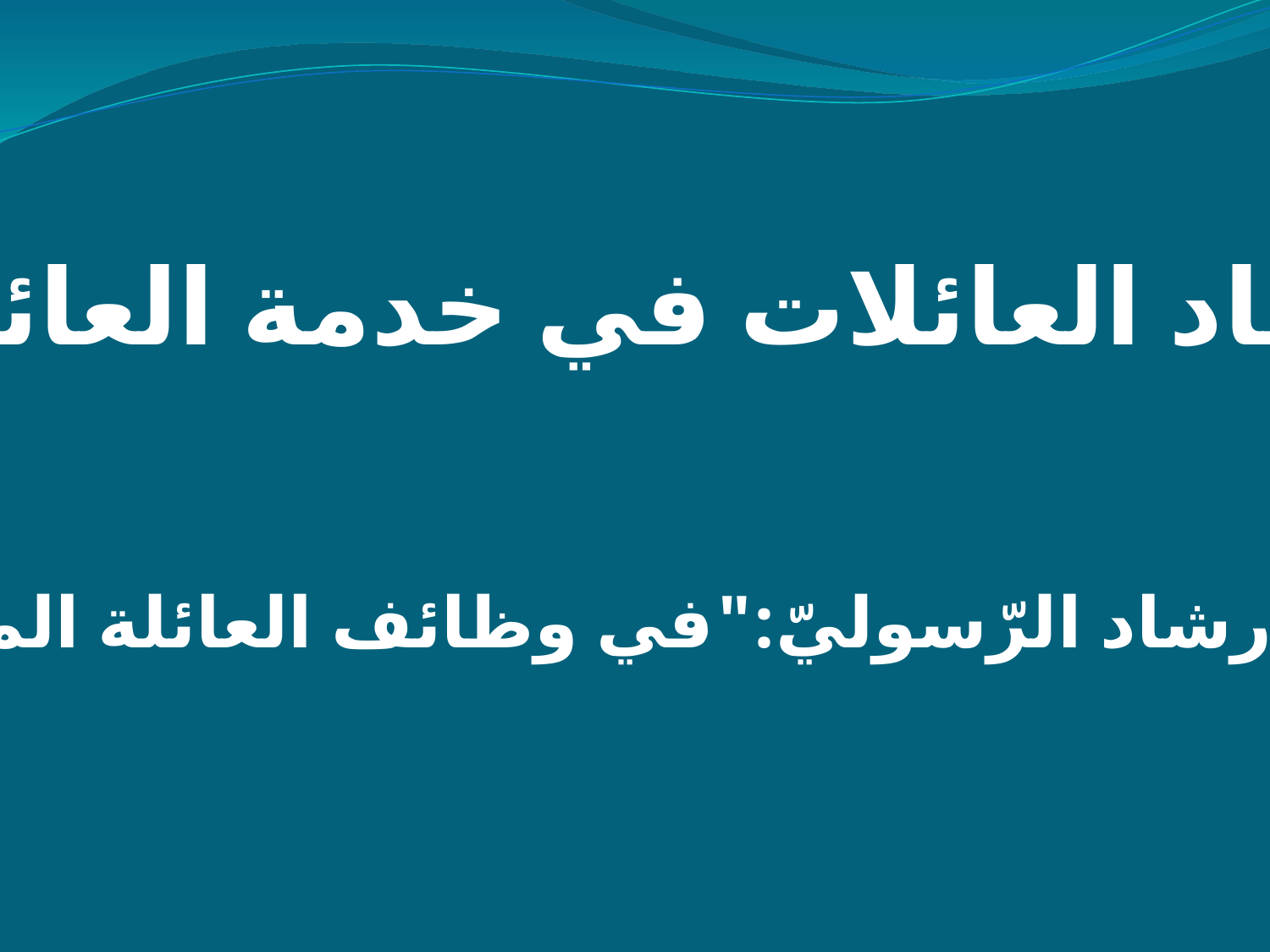

"إتّحاد العائلات في خدمة العائلات"

من الإرشاد الرّسوليّ:"في وظائف العائلة المسيحيّة"